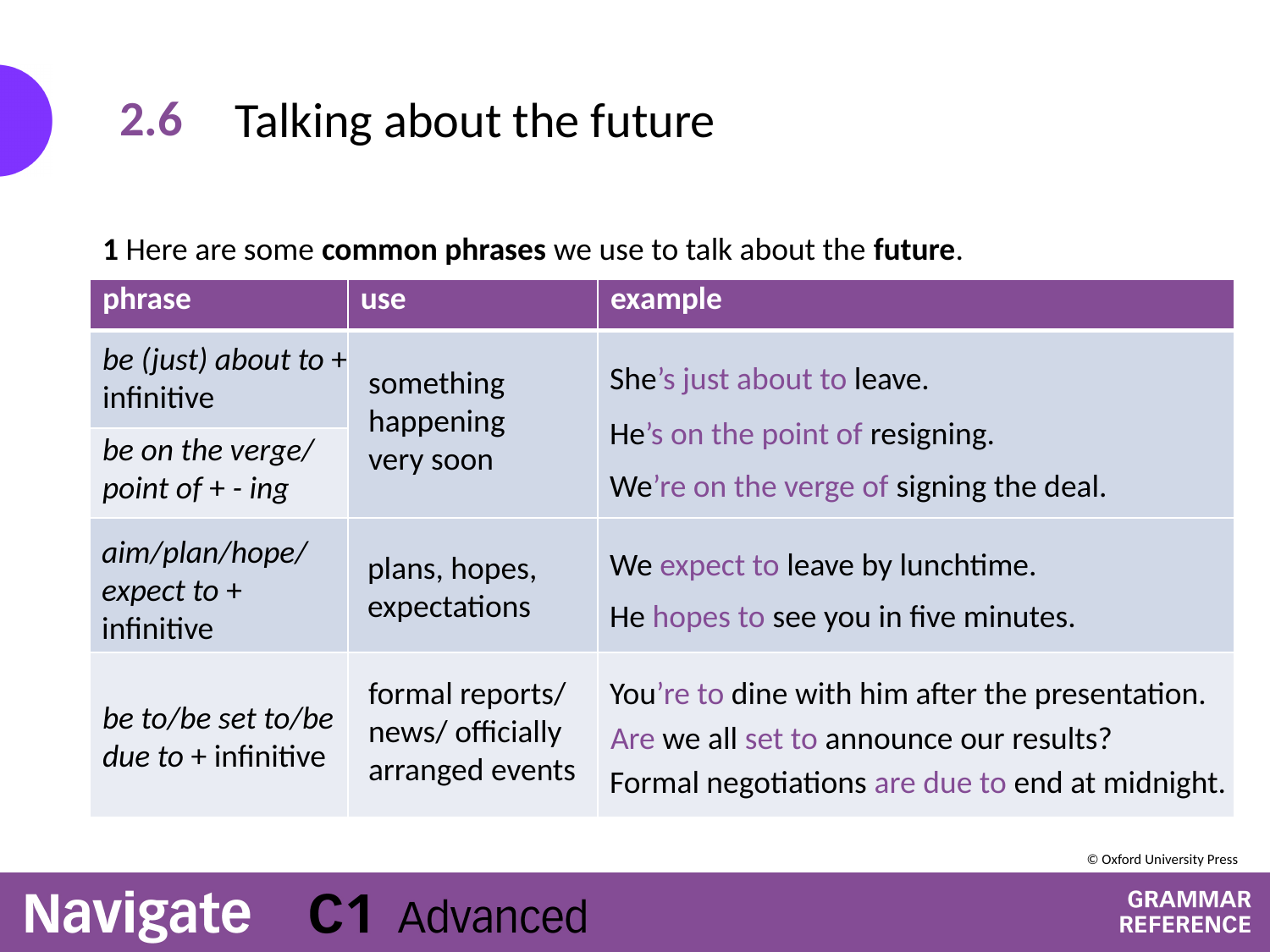

# Talking about the future
2.6
1 Here are some common phrases we use to talk about the future.
| phrase | use | example |
| --- | --- | --- |
|  |  |  |
|  |  |  |
|  |  |  |
|  |  |  |
be (just) about to + infinitive
She’s just about to leave.
something happening
very soon
He’s on the point of resigning.
be on the verge/ point of + - ing
We’re on the verge of signing the deal.
aim/plan/hope/ expect to + infinitive
We expect to leave by lunchtime.
plans, hopes, expectations
He hopes to see you in five minutes.
formal reports/
news/ officially arranged events
You’re to dine with him after the presentation.
be to/be set to/be due to + infinitive
Are we all set to announce our results?
Formal negotiations are due to end at midnight.